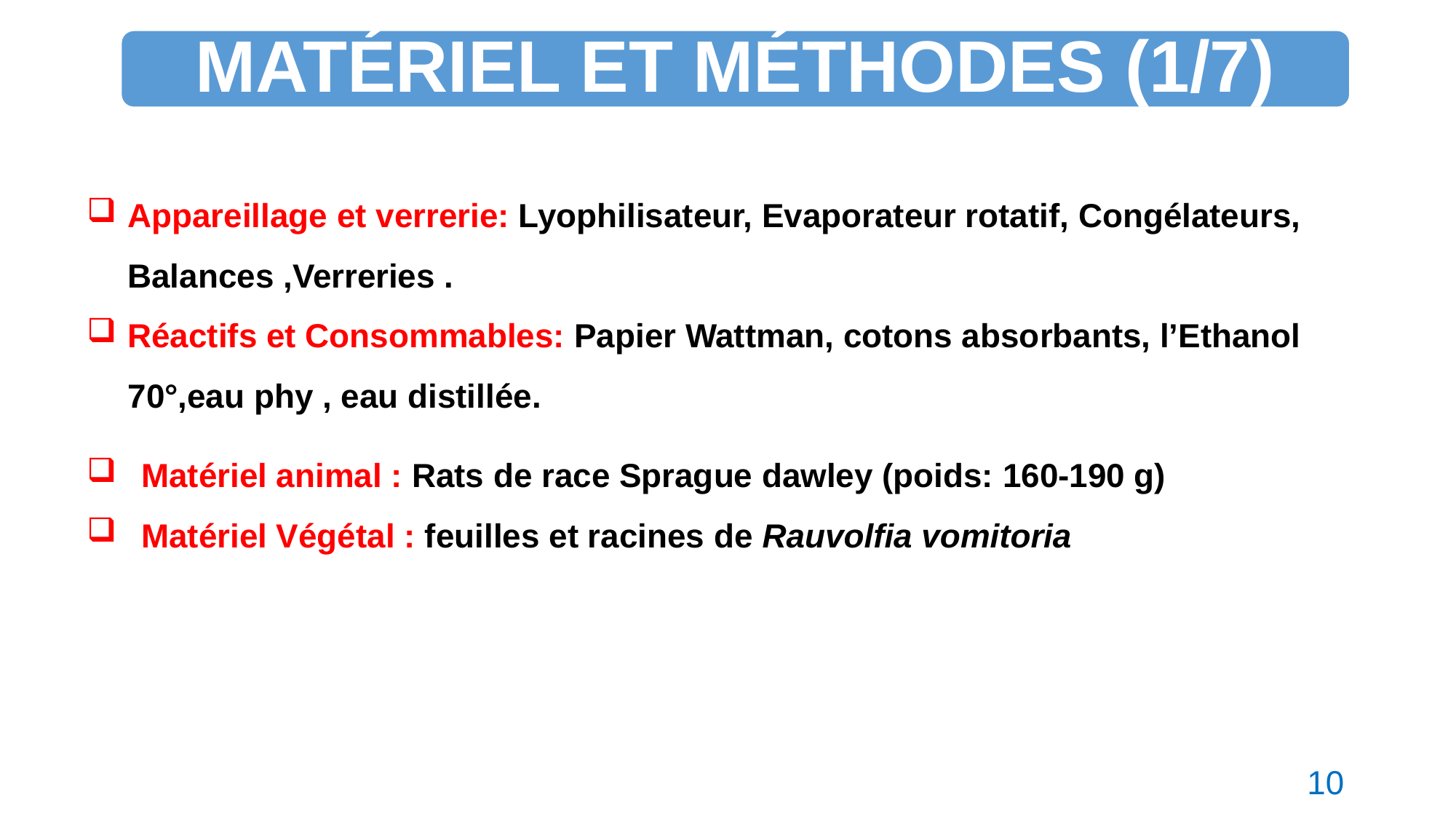

MATÉRIEL ET MÉTHODES (1/7)
Appareillage et verrerie: Lyophilisateur, Evaporateur rotatif, Congélateurs, Balances ,Verreries .
Réactifs et Consommables: Papier Wattman, cotons absorbants, l’Ethanol 70°,eau phy , eau distillée.
Matériel animal : Rats de race Sprague dawley (poids: 160-190 g)
Matériel Végétal : feuilles et racines de Rauvolfia vomitoria

10